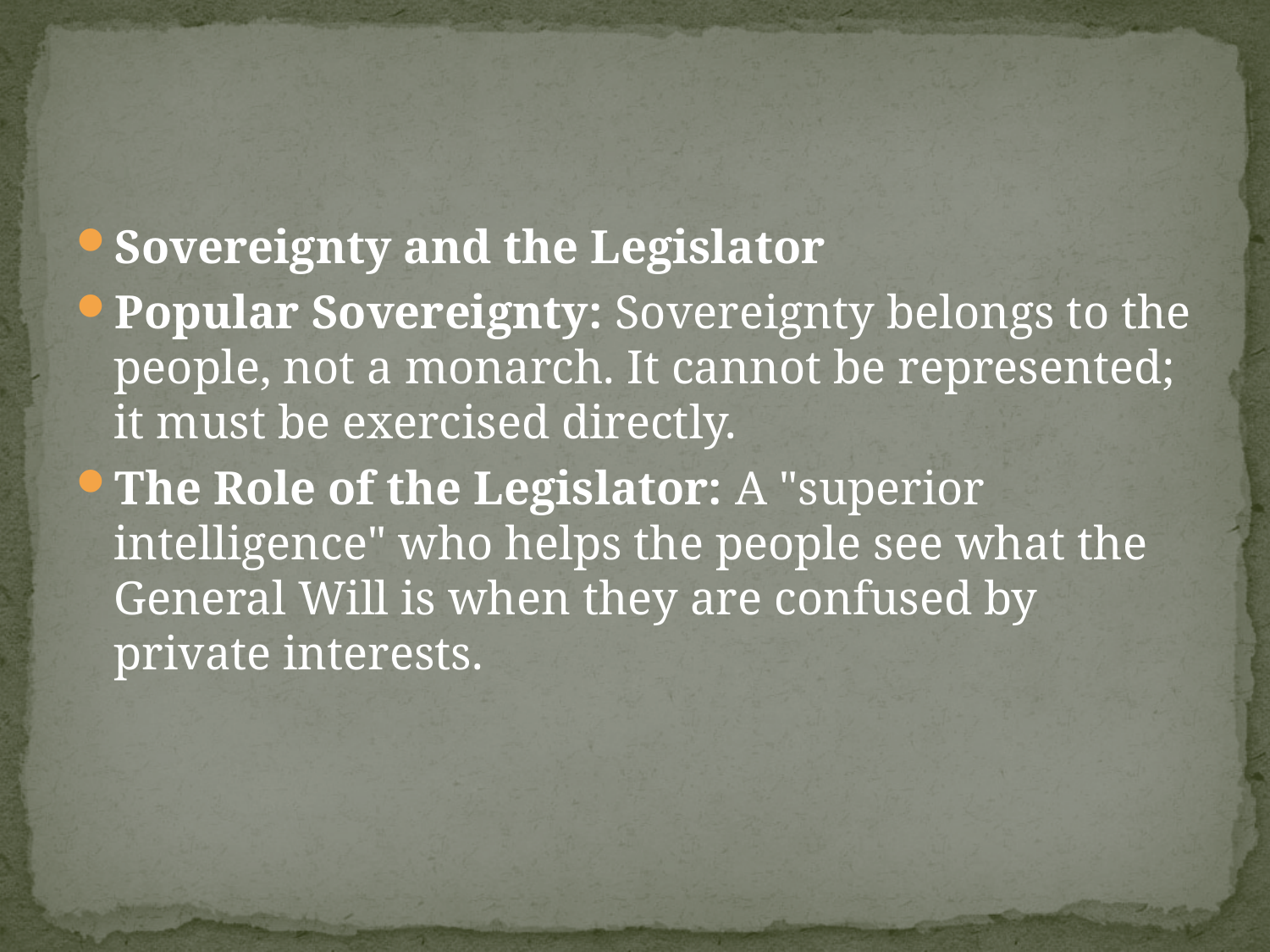

#
Sovereignty and the Legislator
Popular Sovereignty: Sovereignty belongs to the people, not a monarch. It cannot be represented; it must be exercised directly.
The Role of the Legislator: A "superior intelligence" who helps the people see what the General Will is when they are confused by private interests.